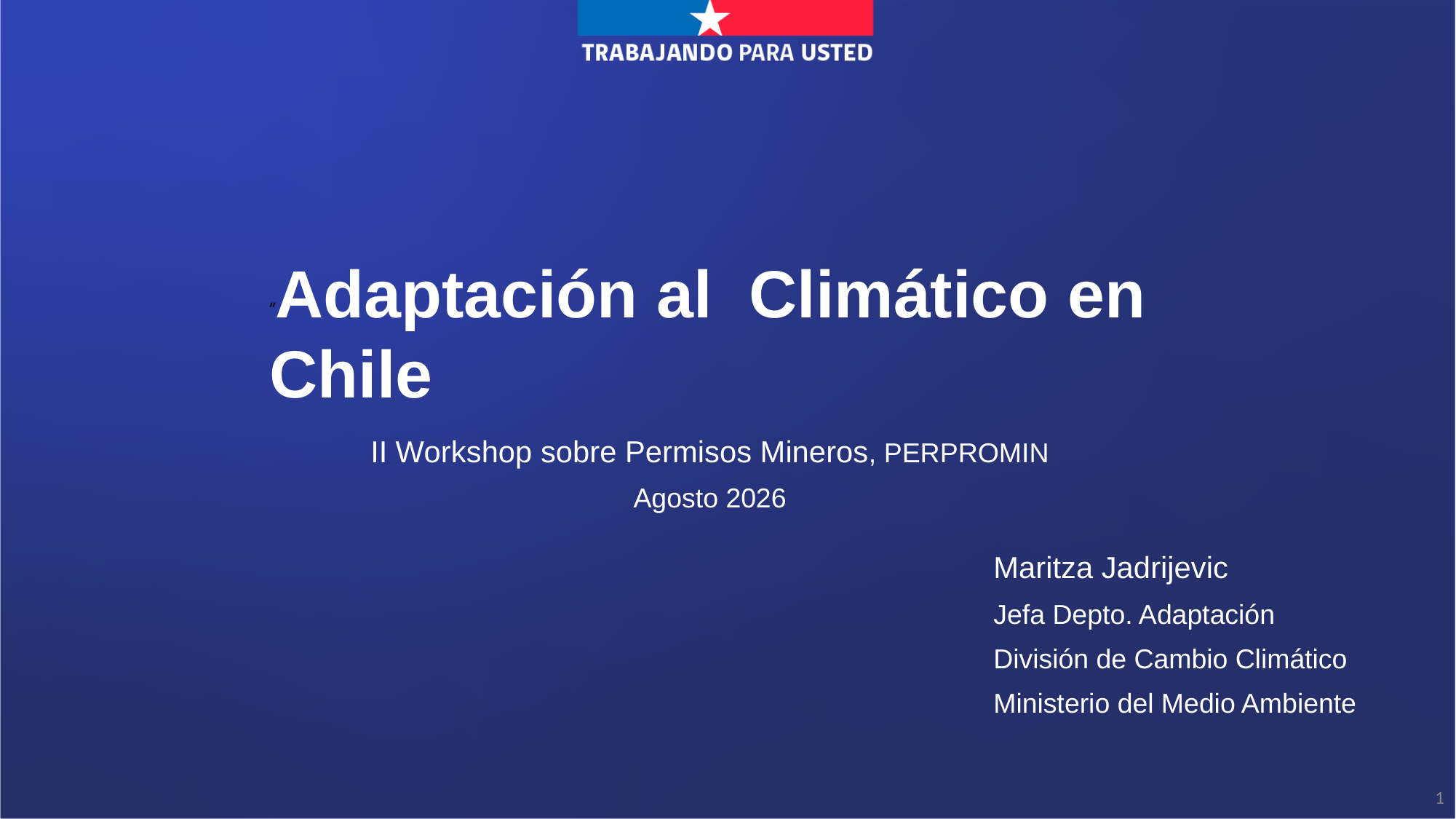

# “Adaptación al  Climático en Chile
II Workshop sobre Permisos Mineros, PERPROMIN
Agosto 2026
Maritza Jadrijevic
Jefa Depto. Adaptación
División de Cambio Climático
Ministerio del Medio Ambiente
1